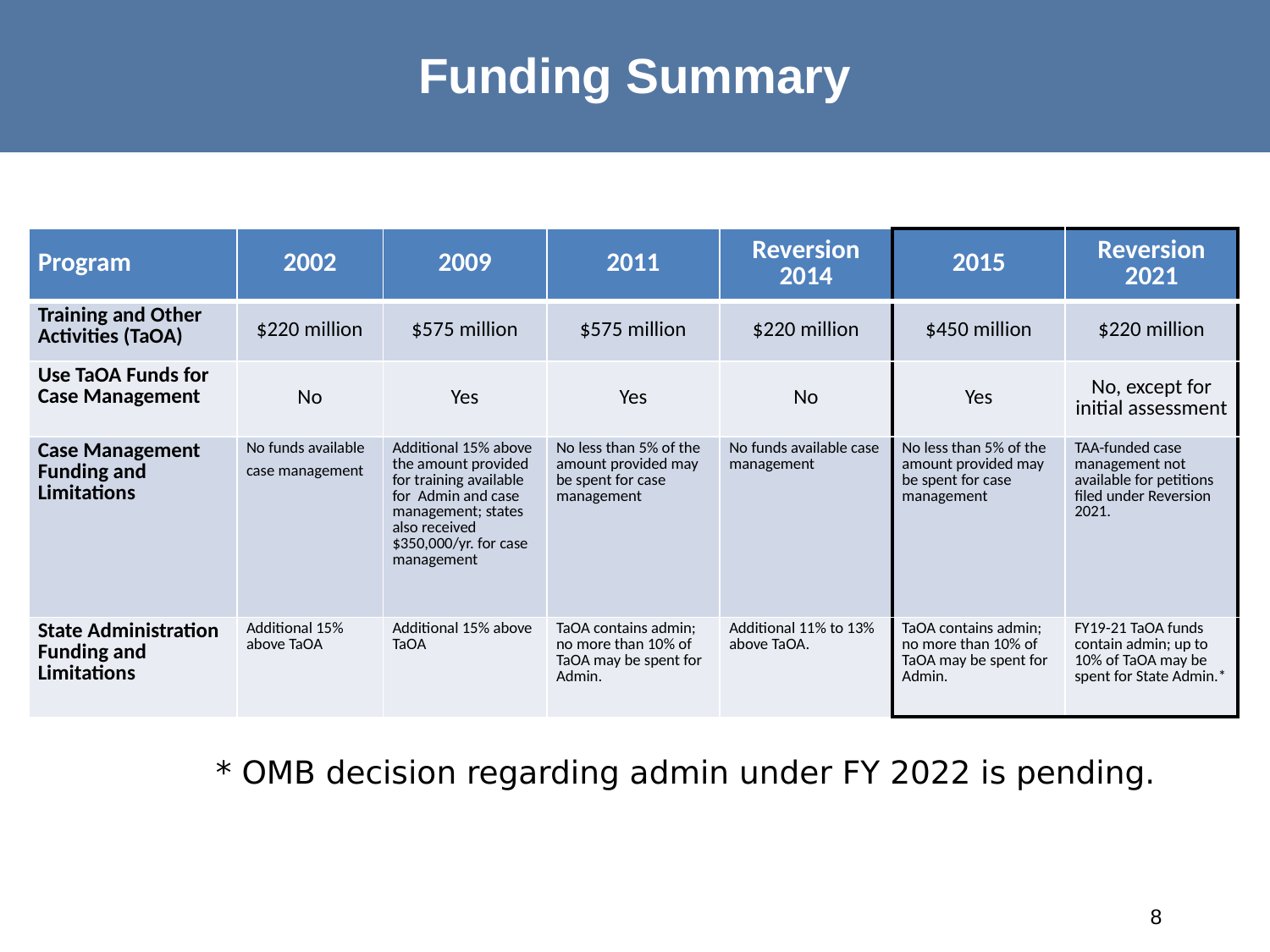

# Funding Summary
| Program | 2002 | 2009 | 2011 | Reversion 2014 | 2015 | Reversion 2021 |
| --- | --- | --- | --- | --- | --- | --- |
| Training and Other Activities (TaOA) | $220 million | $575 million | $575 million | $220 million | $450 million | $220 million |
| Use TaOA Funds for Case Management | No | Yes | Yes | No | Yes | No, except for initial assessment |
| Case Management Funding and Limitations | No funds available case management | Additional 15% above the amount provided for training available for Admin and case management; states also received $350,000/yr. for case management | No less than 5% of the amount provided may be spent for case management | No funds available case management | No less than 5% of the amount provided may be spent for case management | TAA-funded case management not available for petitions filed under Reversion 2021. |
| State Administration Funding and Limitations | Additional 15% above TaOA | Additional 15% above TaOA | TaOA contains admin; no more than 10% of TaOA may be spent for Admin. | Additional 11% to 13% above TaOA. | TaOA contains admin; no more than 10% of TaOA may be spent for Admin. | FY19-21 TaOA funds contain admin; up to 10% of TaOA may be spent for State Admin.\* |
* OMB decision regarding admin under FY 2022 is pending.
8